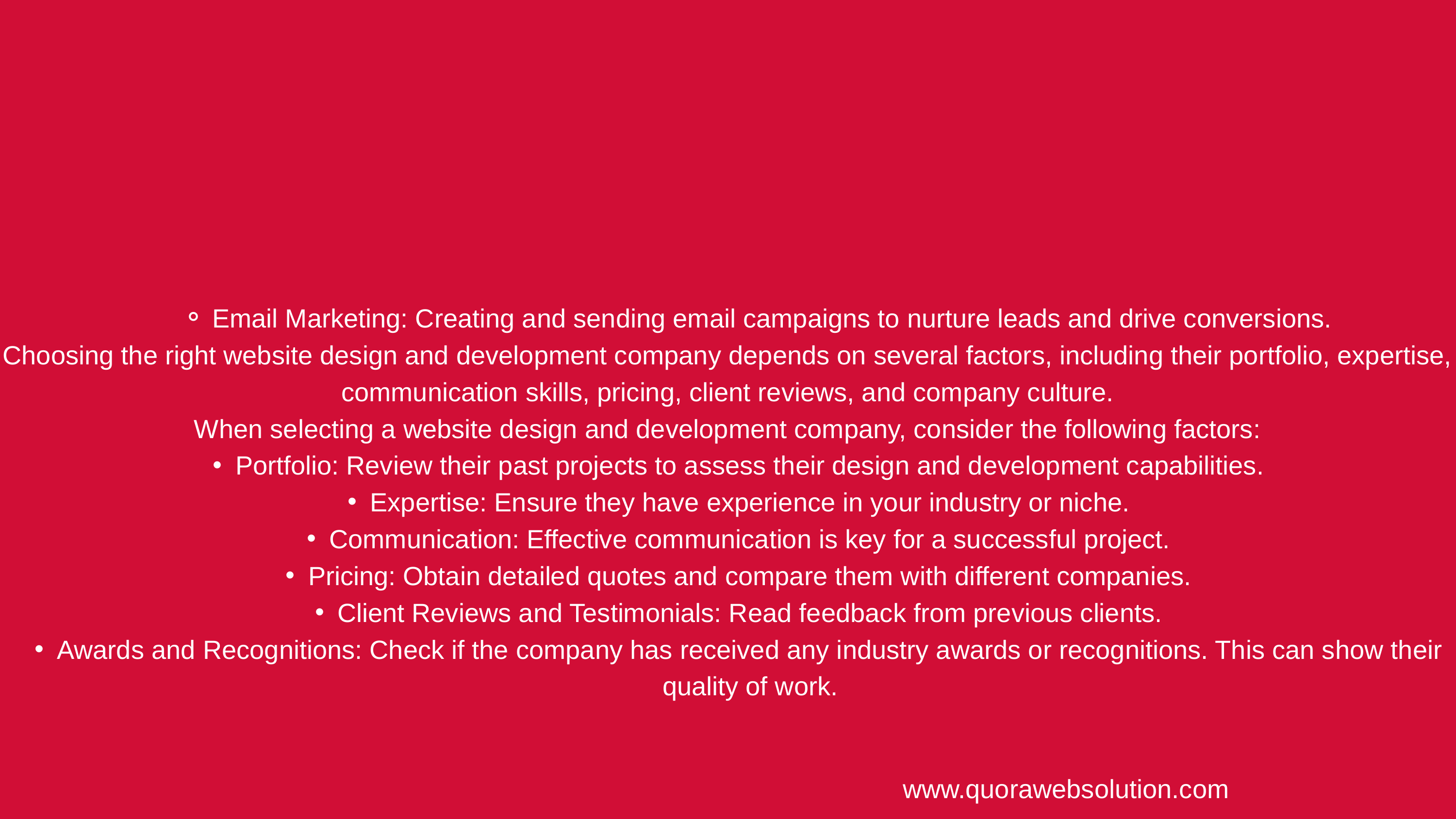

Email Marketing: Creating and sending email campaigns to nurture leads and drive conversions.
Choosing the right website design and development company depends on several factors, including their portfolio, expertise, communication skills, pricing, client reviews, and company culture.
When selecting a website design and development company, consider the following factors:
Portfolio: Review their past projects to assess their design and development capabilities.
Expertise: Ensure they have experience in your industry or niche.
Communication: Effective communication is key for a successful project.
Pricing: Obtain detailed quotes and compare them with different companies.
Client Reviews and Testimonials: Read feedback from previous clients.
Awards and Recognitions: Check if the company has received any industry awards or recognitions. This can show their quality of work.
www.quorawebsolution.com